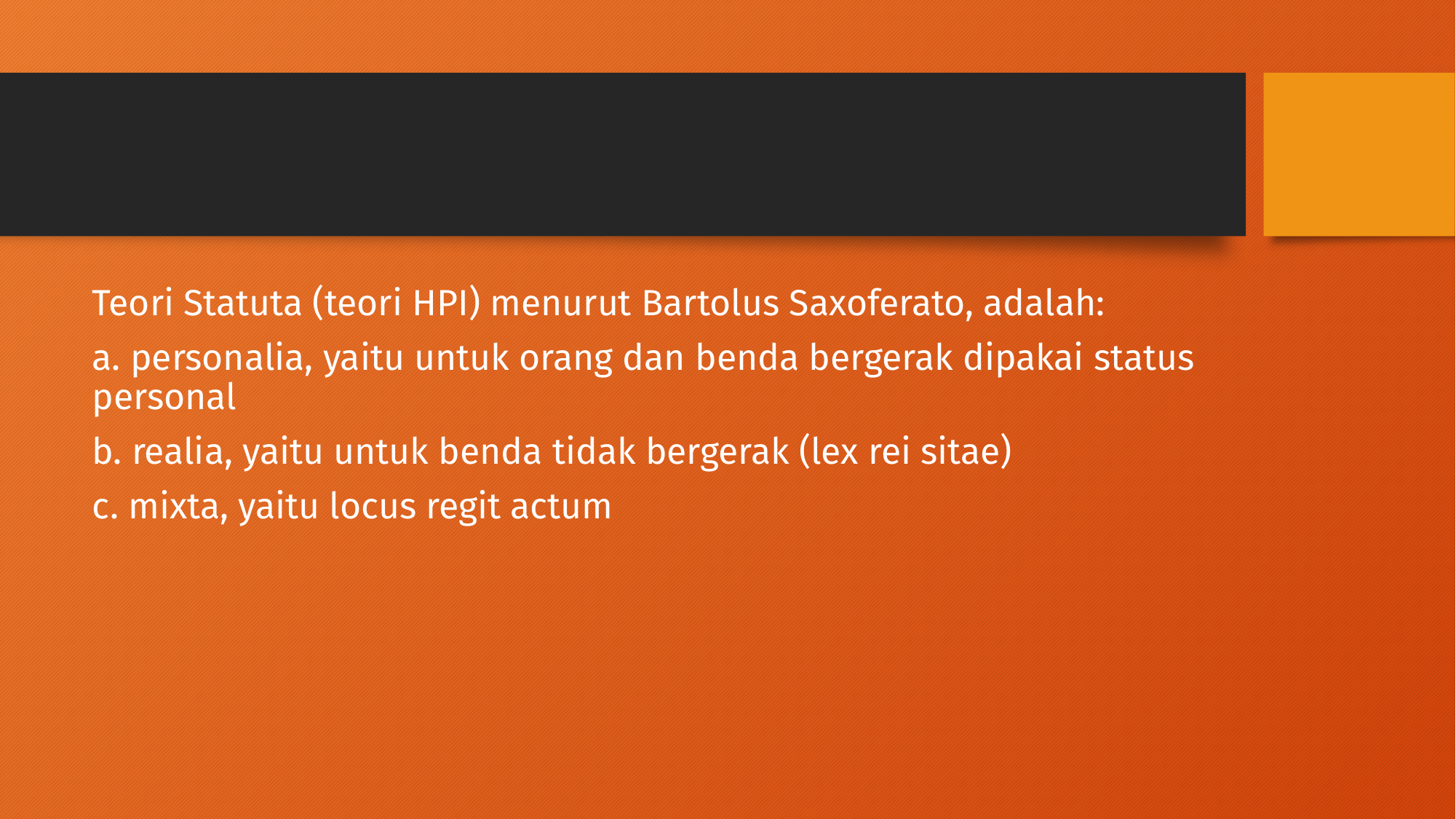

#
Teori Statuta (teori HPI) menurut Bartolus Saxoferato, adalah:
a. personalia, yaitu untuk orang dan benda bergerak dipakai status personal
b. realia, yaitu untuk benda tidak bergerak (lex rei sitae)
c. mixta, yaitu locus regit actum